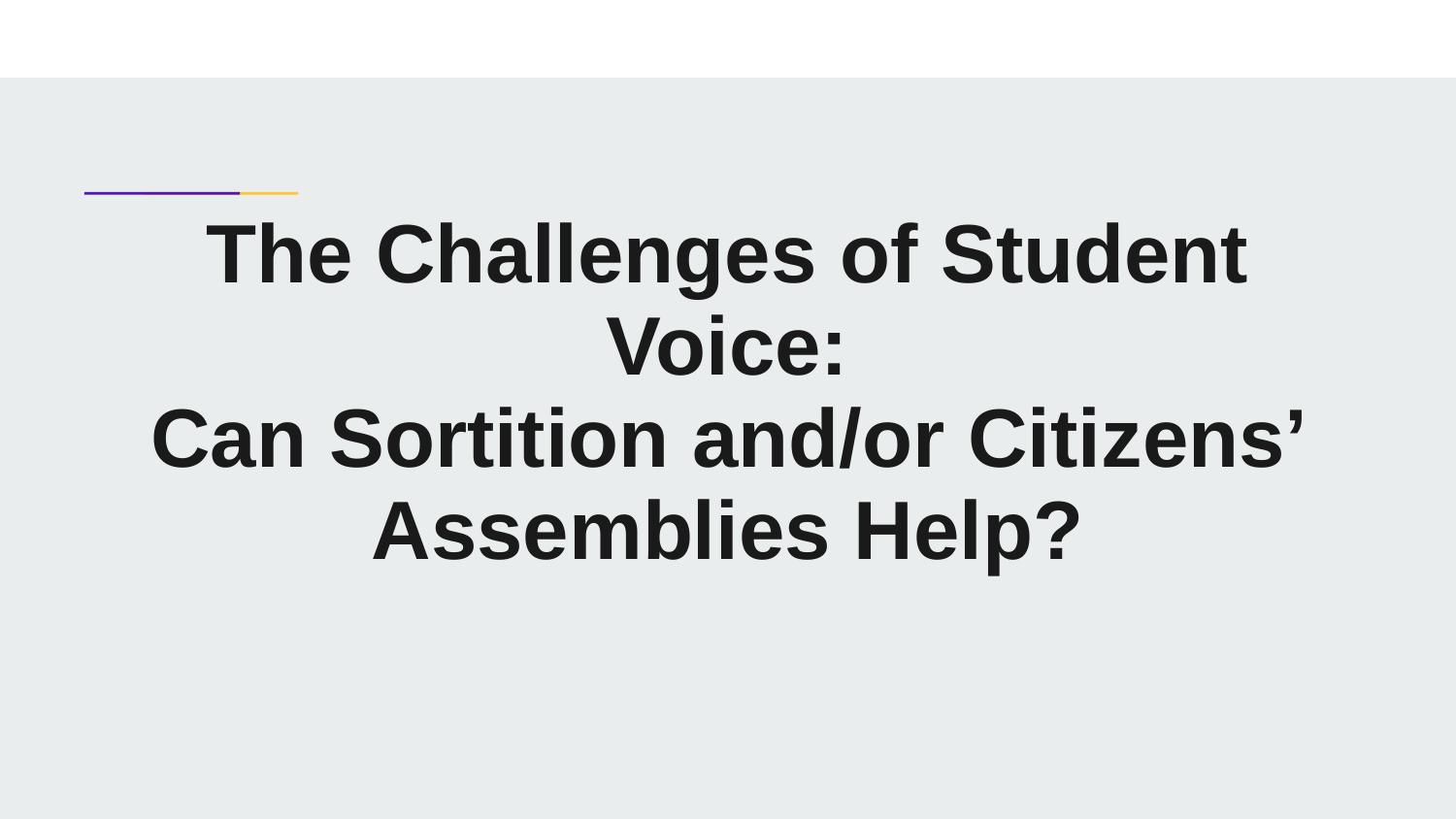

# The Challenges of Student Voice: Can Sortition and/or Citizens’ Assemblies Help?